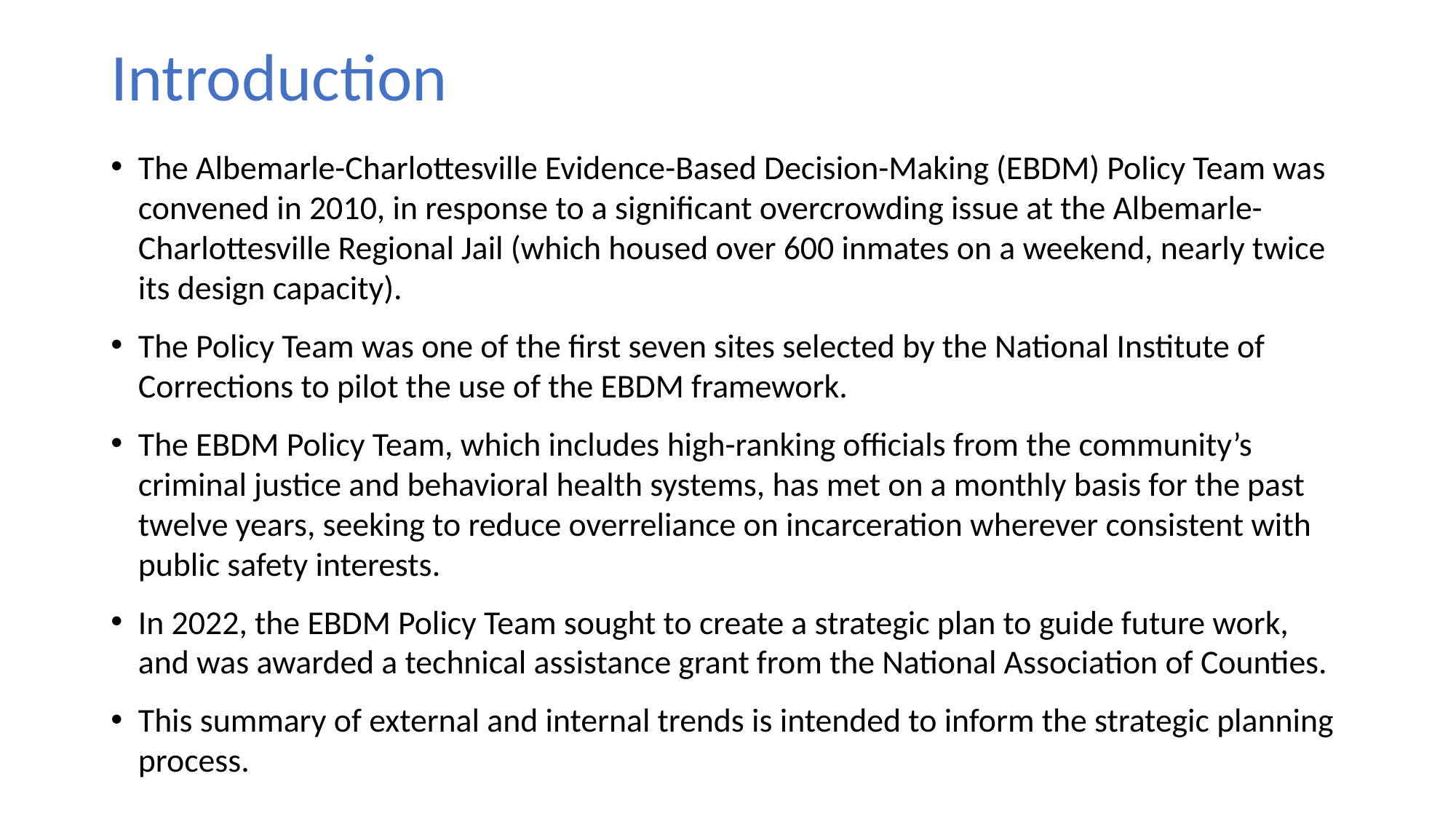

# Introduction
The Albemarle-Charlottesville Evidence-Based Decision-Making (EBDM) Policy Team was convened in 2010, in response to a significant overcrowding issue at the Albemarle-Charlottesville Regional Jail (which housed over 600 inmates on a weekend, nearly twice its design capacity).
The Policy Team was one of the first seven sites selected by the National Institute of Corrections to pilot the use of the EBDM framework.
The EBDM Policy Team, which includes high-ranking officials from the community’s criminal justice and behavioral health systems, has met on a monthly basis for the past twelve years, seeking to reduce overreliance on incarceration wherever consistent with public safety interests.
In 2022, the EBDM Policy Team sought to create a strategic plan to guide future work, and was awarded a technical assistance grant from the National Association of Counties.
This summary of external and internal trends is intended to inform the strategic planning process.